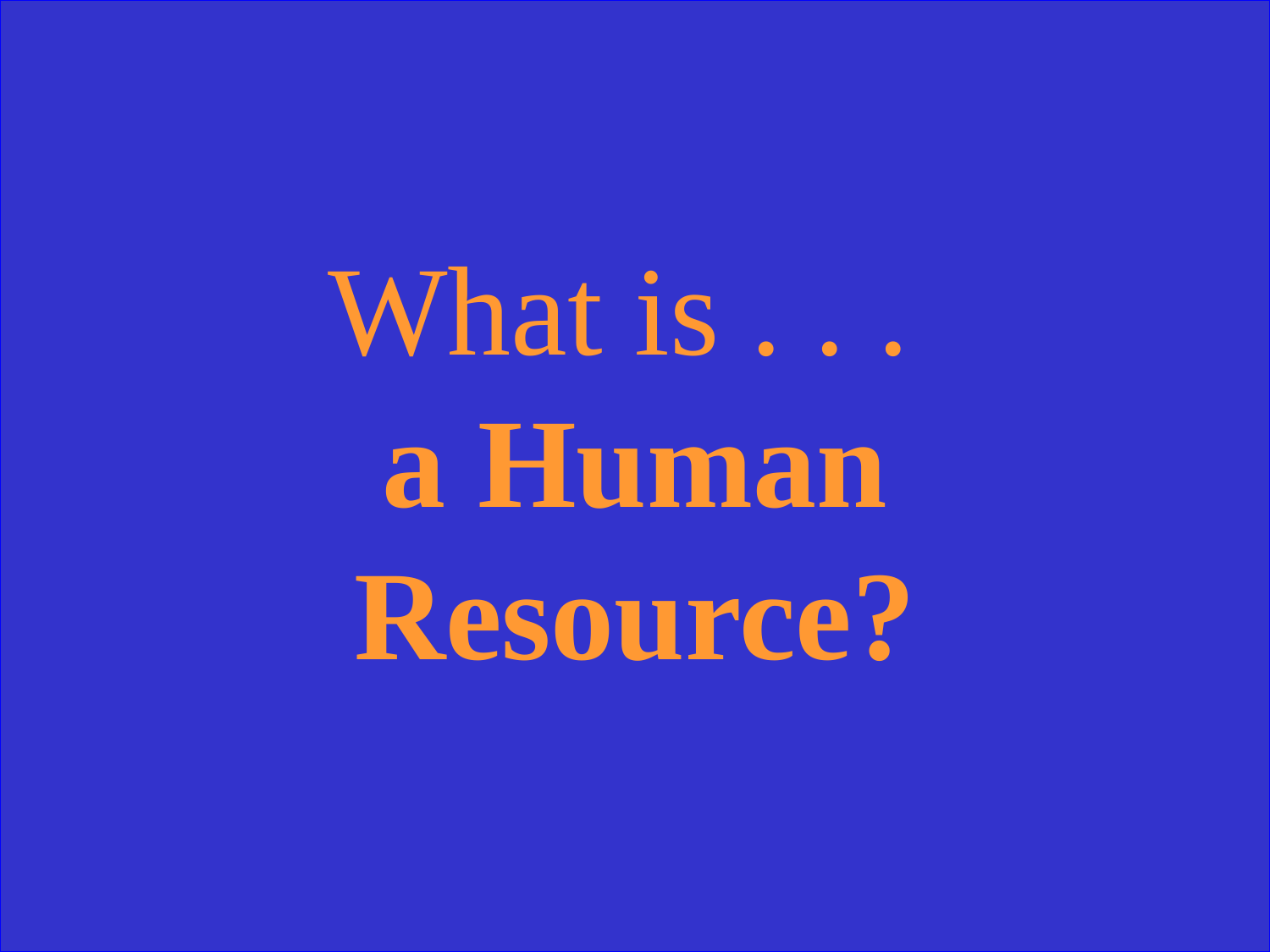

What is . . .
a Human Resource?